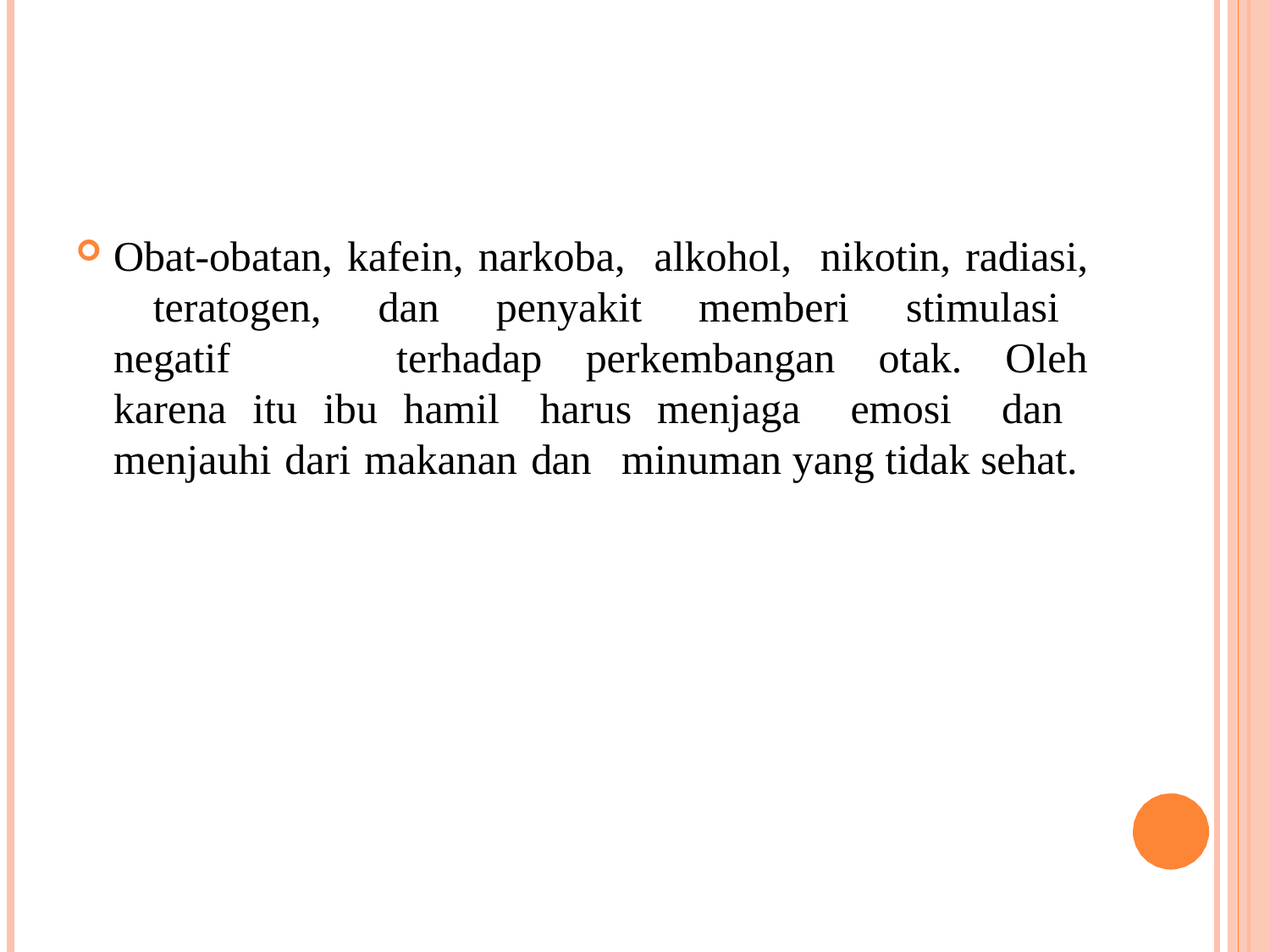

Obat-obatan, kafein, narkoba,  alkohol,  nikotin, radiasi, 	teratogen,  dan  penyakit  memberi  stimulasi  negatif 	terhadap perkembangan otak. Oleh karena itu ibu hamil 	harus menjaga  emosi  dan  menjauhi dari makanan dan 	minuman yang tidak sehat.